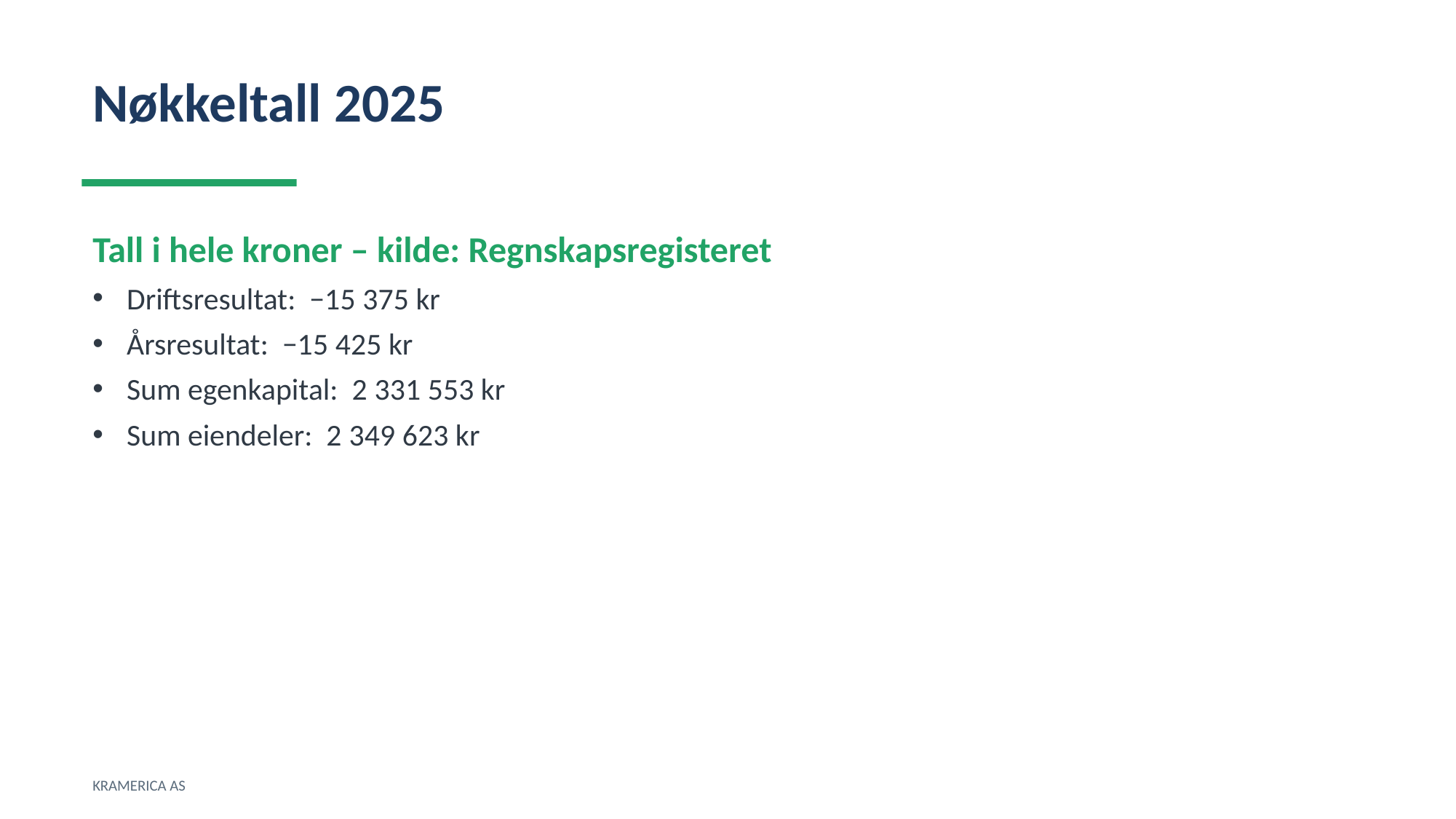

Nøkkeltall 2025

Tall i hele kroner – kilde: Regnskapsregisteret
Driftsresultat:  −15 375 kr
Årsresultat:  −15 425 kr
Sum egenkapital:  2 331 553 kr
Sum eiendeler:  2 349 623 kr
KRAMERICA AS